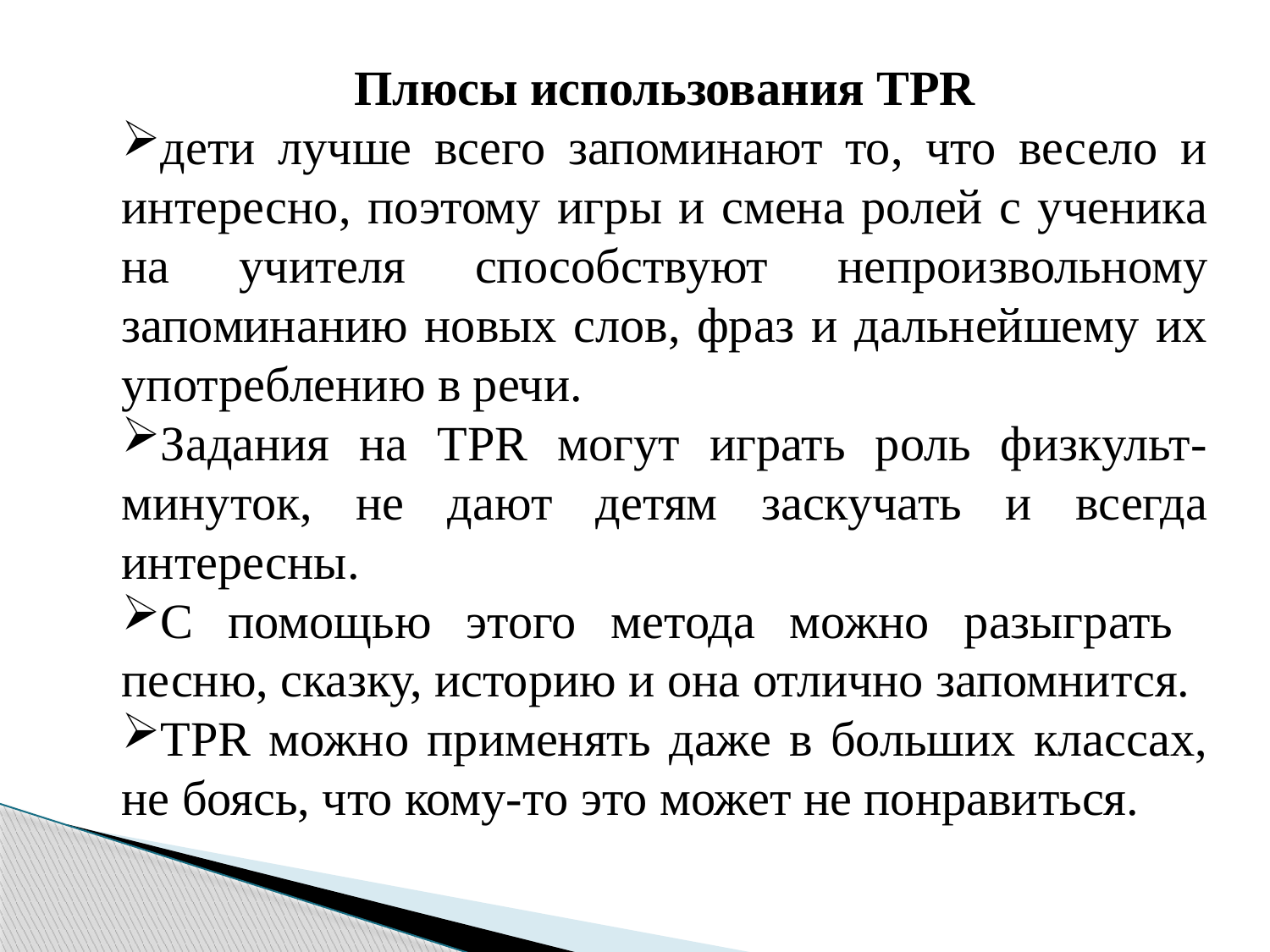

Плюсы использования TPR
дети лучше всего запоминают то, что весело и интересно, поэтому игры и смена ролей с ученика на учителя способствуют непроизвольному запоминанию новых слов, фраз и дальнейшему их употреблению в речи.
Задания на TPR могут играть роль физкульт-минуток, не дают детям заскучать и всегда интересны.
С помощью этого метода можно разыграть  песню, сказку, историю и она отлично запомнится.
TPR можно применять даже в больших классах, не боясь, что кому-то это может не понравиться.